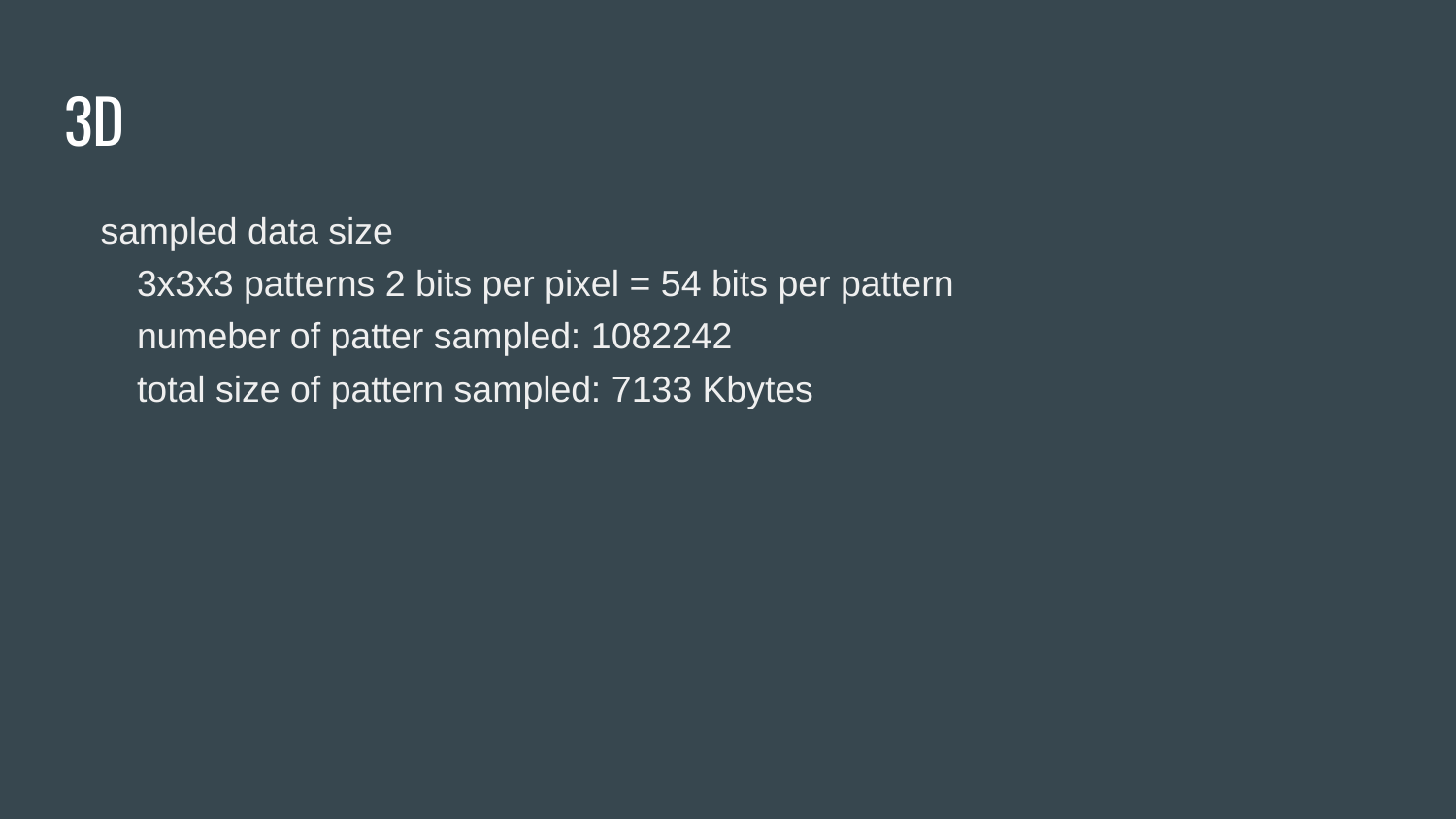

# 3D
sampled data size
3x3x3 patterns 2 bits per pixel = 54 bits per pattern
numeber of patter sampled: 1082242
total size of pattern sampled: 7133 Kbytes